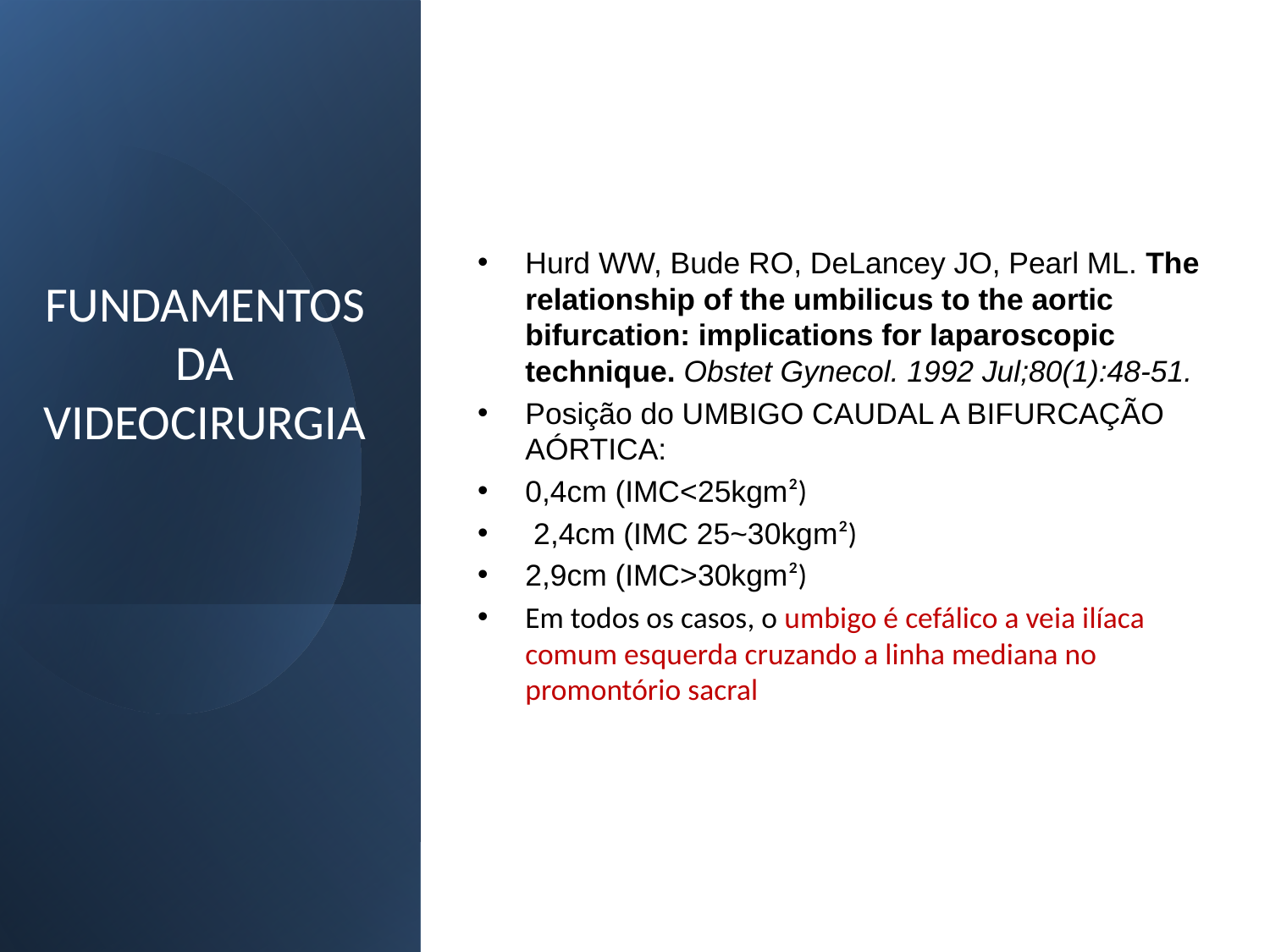

# FUNDAMENTOS DA VIDEOCIRURGIA
Hurd WW, Bude RO, DeLancey JO, Pearl ML. The relationship of the umbilicus to the aortic bifurcation: implications for laparoscopic technique. Obstet Gynecol. 1992 Jul;80(1):48-51.
Posição do UMBIGO CAUDAL A BIFURCAÇÃO AÓRTICA:
0,4cm (IMC<25kgm²)
 2,4cm (IMC 25~30kgm²)
2,9cm (IMC>30kgm²)
Em todos os casos, o umbigo é cefálico a veia ilíaca comum esquerda cruzando a linha mediana no promontório sacral